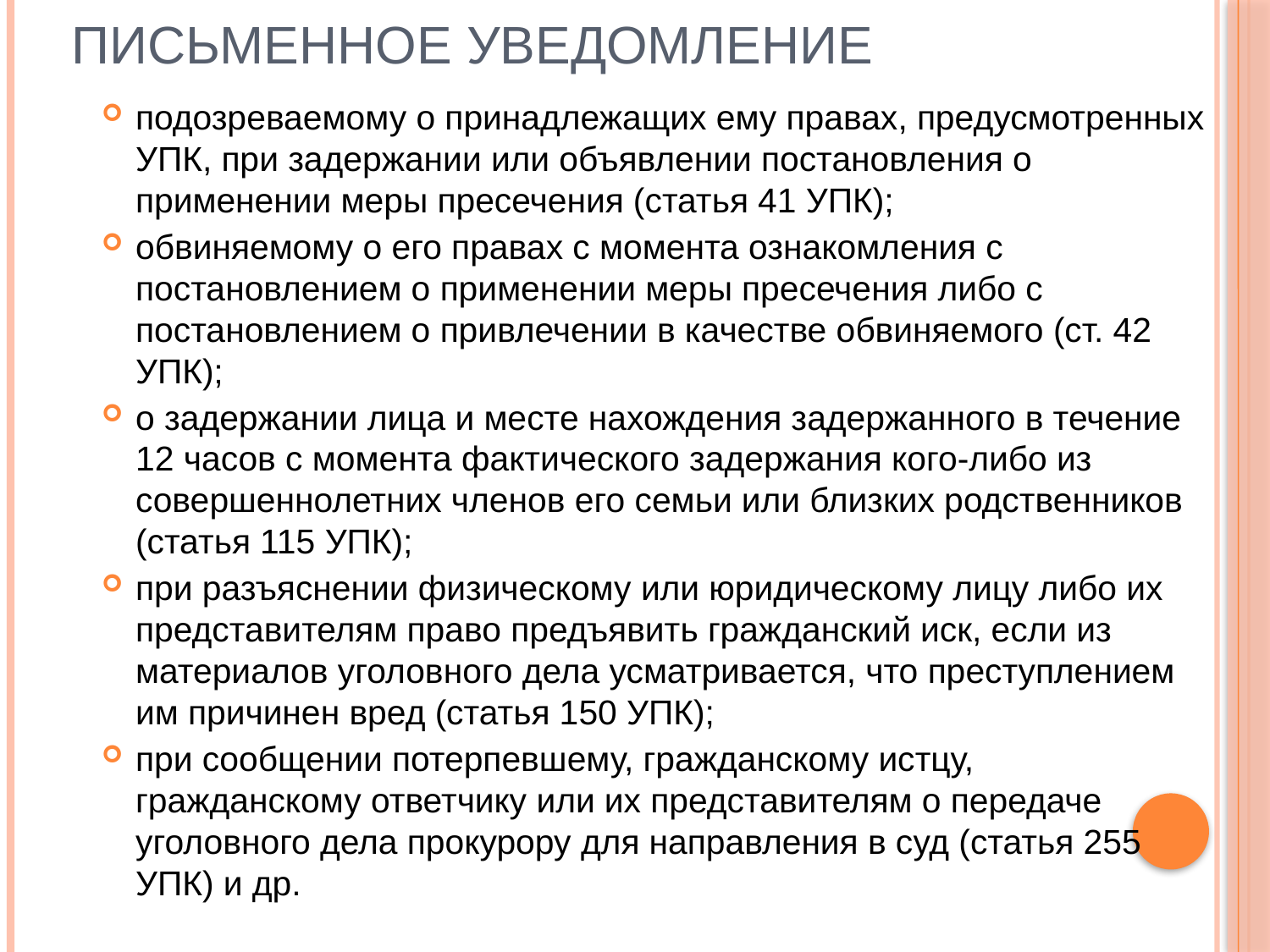

# Письменное уведомление
подозреваемому о принадлежащих ему правах, предусмотренных УПК, при задержании или объявлении постановления о применении меры пресечения (статья 41 УПК);
обвиняемому о его правах с момента ознакомления с постановлением о применении меры пресечения либо с постановлением о привлечении в качестве обвиняемого (ст. 42 УПК);
о задержании лица и месте нахождения задержанного в течение 12 часов с момента фактического задержания кого-либо из совершеннолетних членов его семьи или близких родственников (статья 115 УПК);
при разъяснении физическому или юридическому лицу либо их представителям право предъявить гражданский иск, если из материалов уголовного дела усматривается, что преступлением им причинен вред (статья 150 УПК);
при сообщении потерпевшему, гражданскому истцу, гражданскому ответчику или их представителям о передаче уголовного дела прокурору для направления в суд (статья 255 УПК) и др.